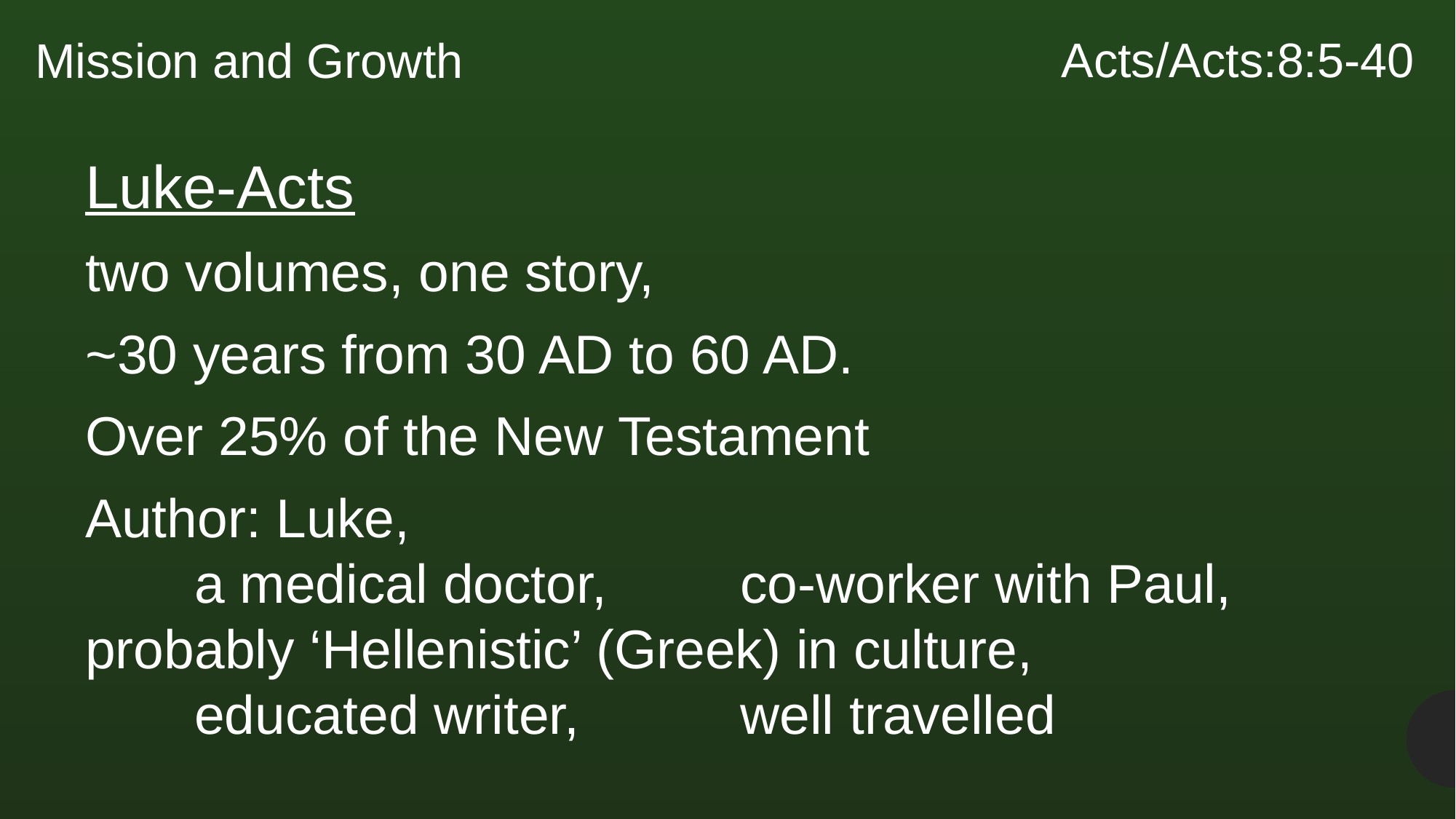

Acts/Acts:8:5-40
Mission and Growth
Luke-Acts

two volumes, one story,

~30 years from 30 AD to 60 AD.

Over 25% of the New Testament

Author: Luke,
	a medical doctor, 		co-worker with Paul, 	probably ‘Hellenistic’ (Greek) in culture,
	educated writer, 		well travelled